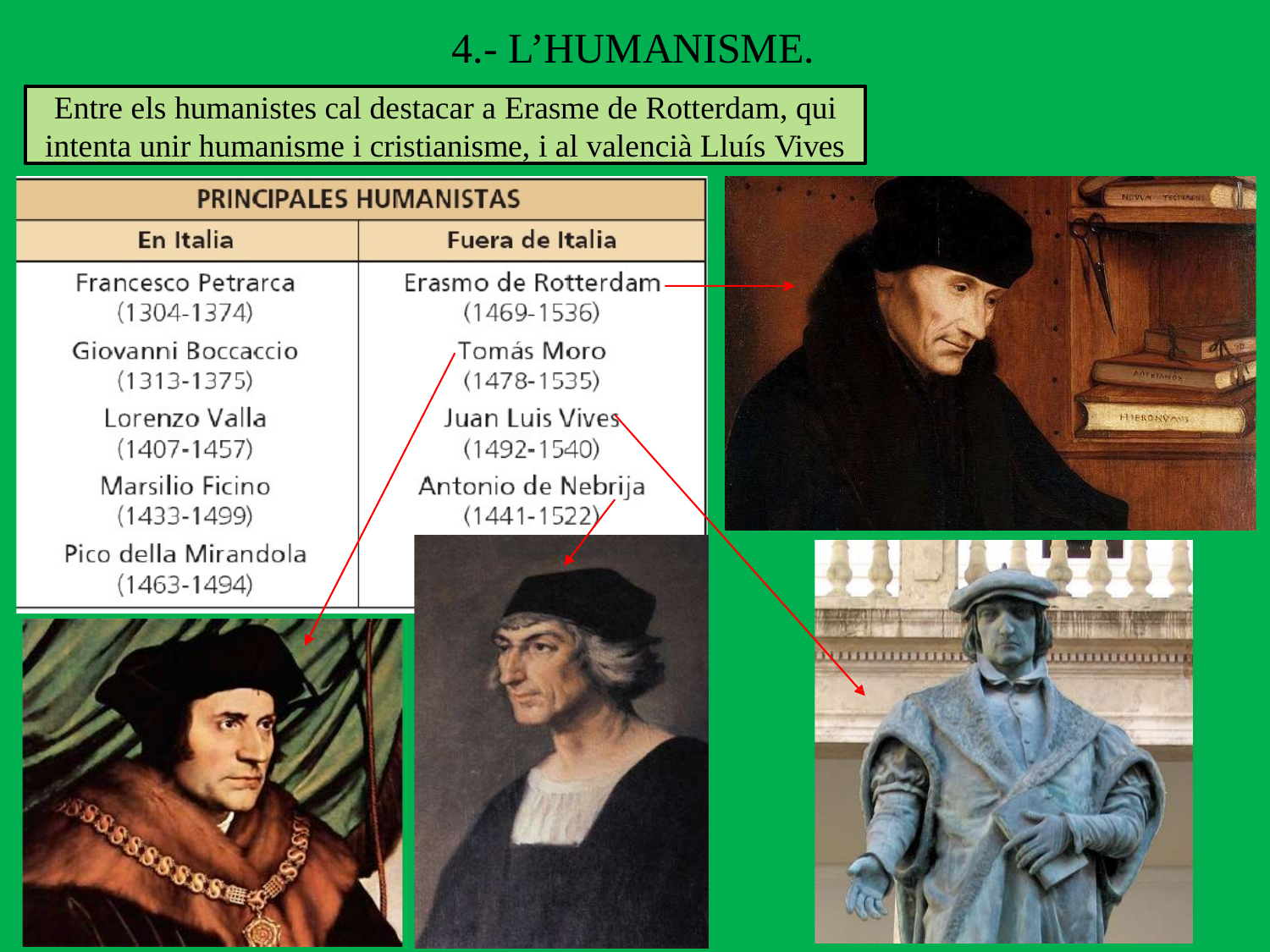

4.- L’HUMANISME.
Entre els humanistes cal destacar a Erasme de Rotterdam, qui  intenta unir humanisme i cristianisme, i al valencià Lluís Vives